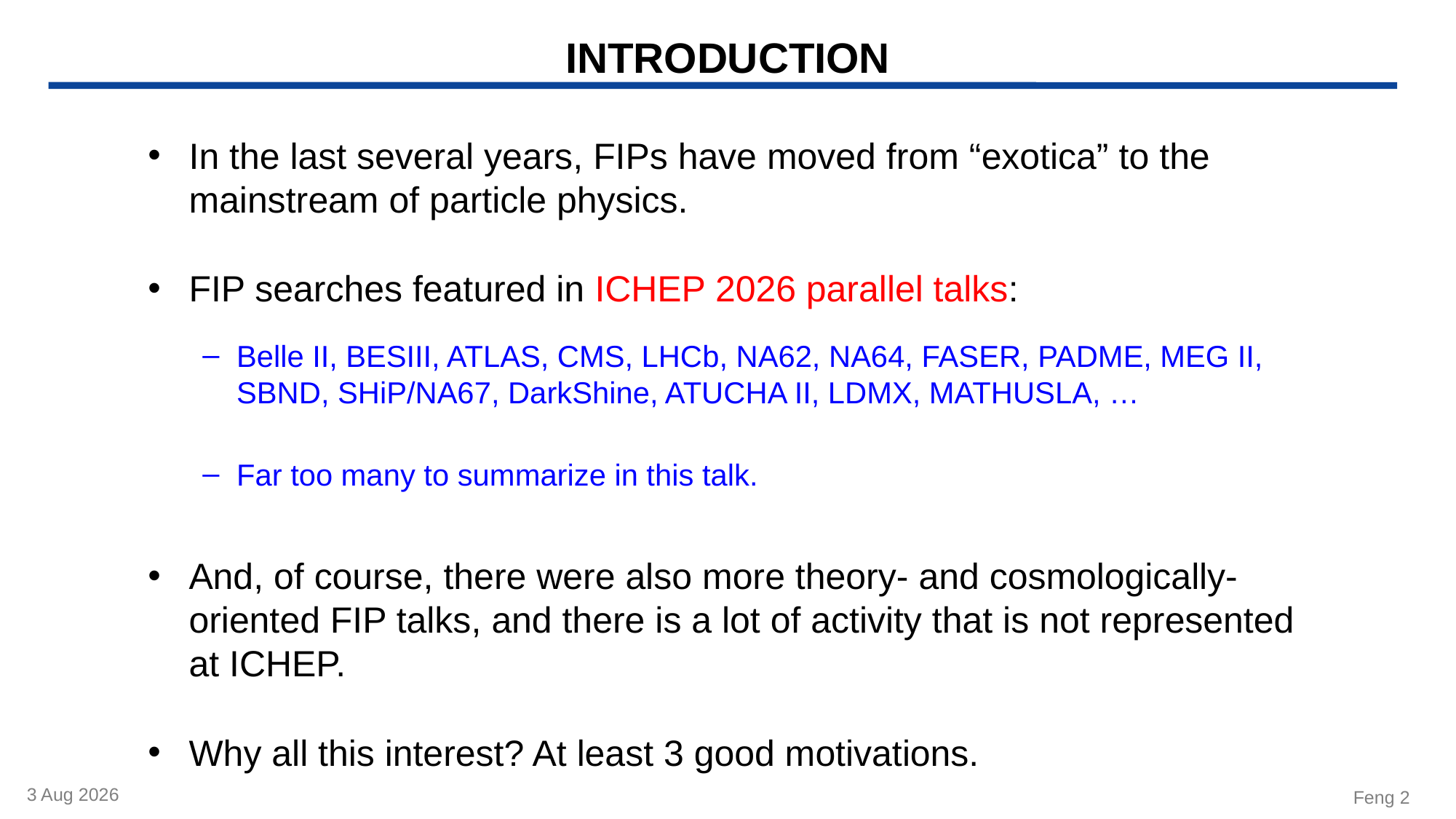

# INTRODUCTION
In the last several years, FIPs have moved from “exotica” to the mainstream of particle physics.

FIP searches featured in ICHEP 2026 parallel talks:

Belle II, BESIII, ATLAS, CMS, LHCb, NA62, NA64, FASER, PADME, MEG II, SBND, SHiP/NA67, DarkShine, ATUCHA II, LDMX, MATHUSLA, …

Far too many to summarize in this talk.

And, of course, there were also more theory- and cosmologically-oriented FIP talks, and there is a lot of activity that is not represented at ICHEP.

Why all this interest? At least 3 good motivations.